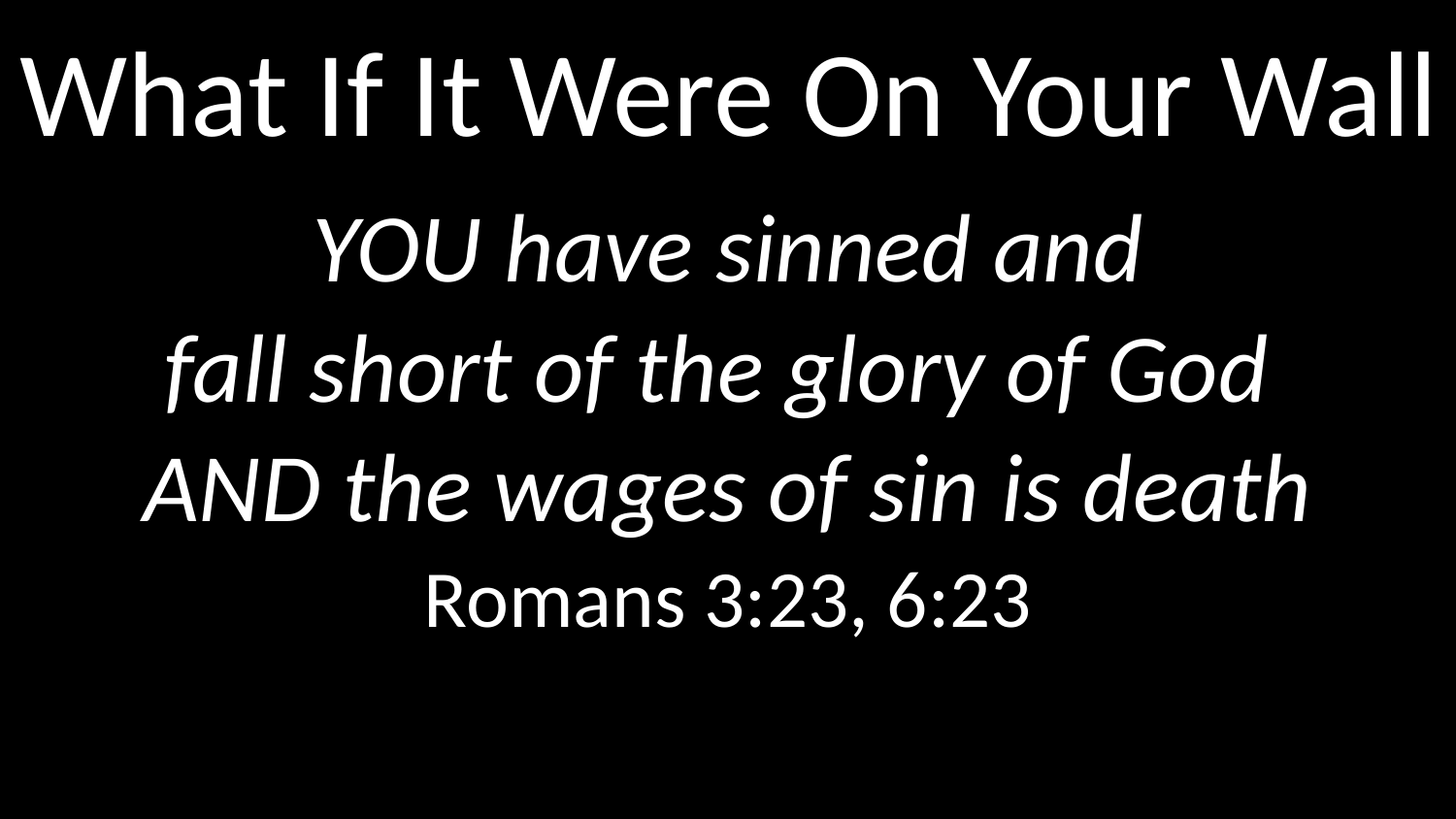

# What If It Were On Your Wall
YOU have sinned and
fall short of the glory of God
AND the wages of sin is death
Romans 3:23, 6:23